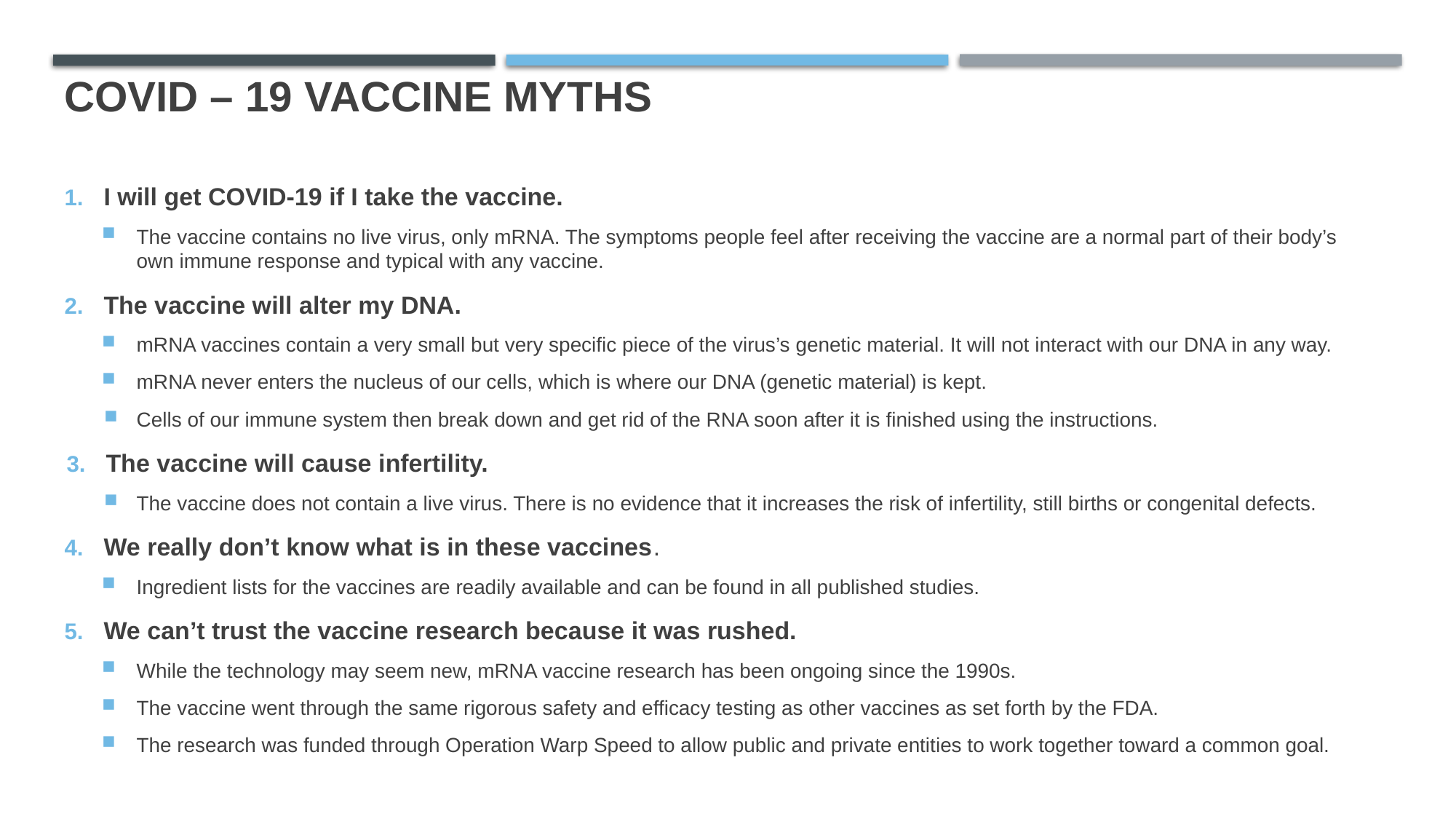

# COVID – 19 Vaccine Myths
I will get COVID-19 if I take the vaccine.
The vaccine contains no live virus, only mRNA. The symptoms people feel after receiving the vaccine are a normal part of their body’s own immune response and typical with any vaccine.
The vaccine will alter my DNA.
mRNA vaccines contain a very small but very specific piece of the virus’s genetic material. It will not interact with our DNA in any way.
mRNA never enters the nucleus of our cells, which is where our DNA (genetic material) is kept.
Cells of our immune system then break down and get rid of the RNA soon after it is finished using the instructions.
The vaccine will cause infertility.
The vaccine does not contain a live virus. There is no evidence that it increases the risk of infertility, still births or congenital defects.
We really don’t know what is in these vaccines.
Ingredient lists for the vaccines are readily available and can be found in all published studies.
We can’t trust the vaccine research because it was rushed.
While the technology may seem new, mRNA vaccine research has been ongoing since the 1990s.
The vaccine went through the same rigorous safety and efficacy testing as other vaccines as set forth by the FDA.
The research was funded through Operation Warp Speed to allow public and private entities to work together toward a common goal.